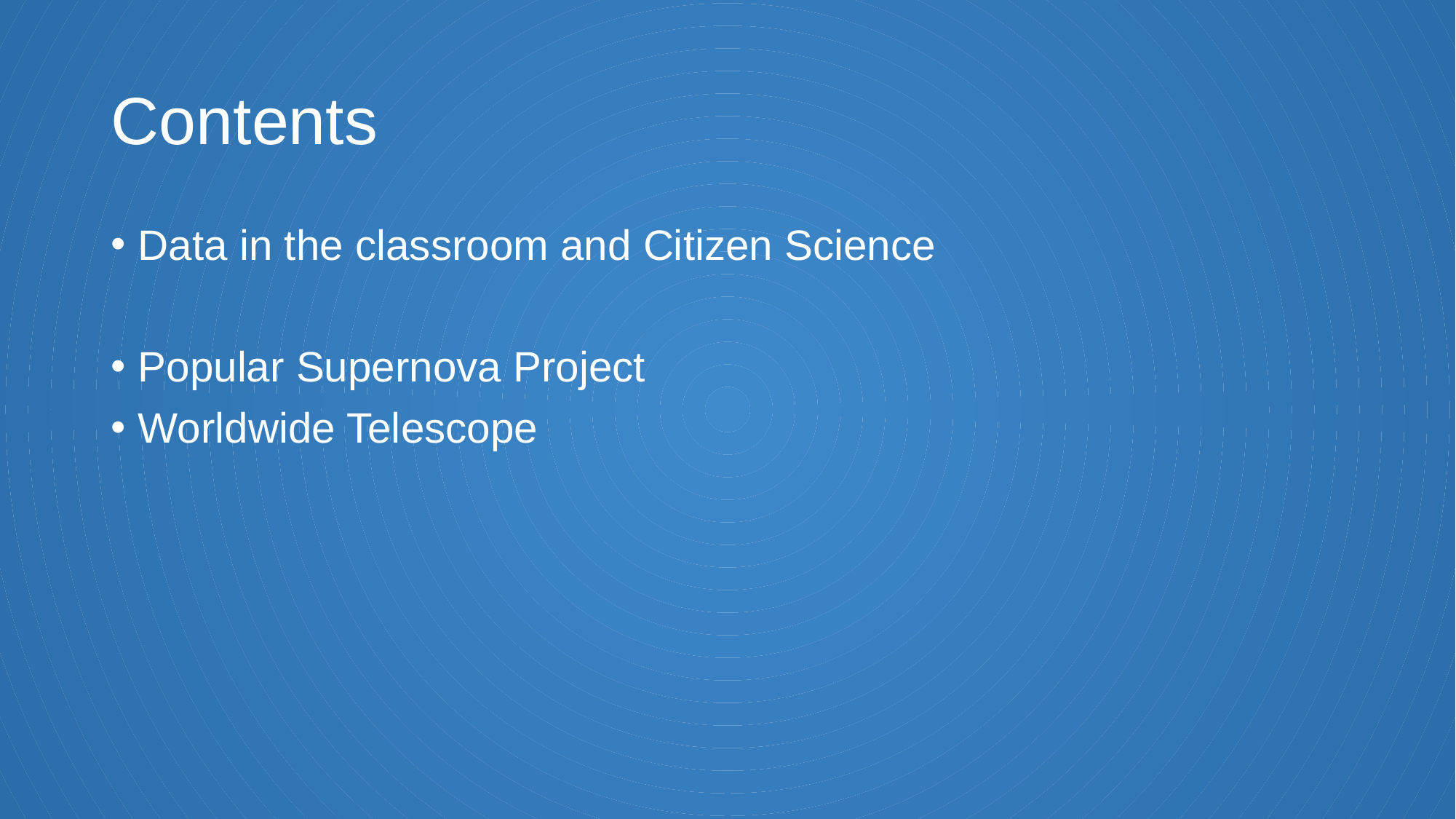

# Contents
Data in the classroom and Citizen Science

Popular Supernova Project
Worldwide Telescope